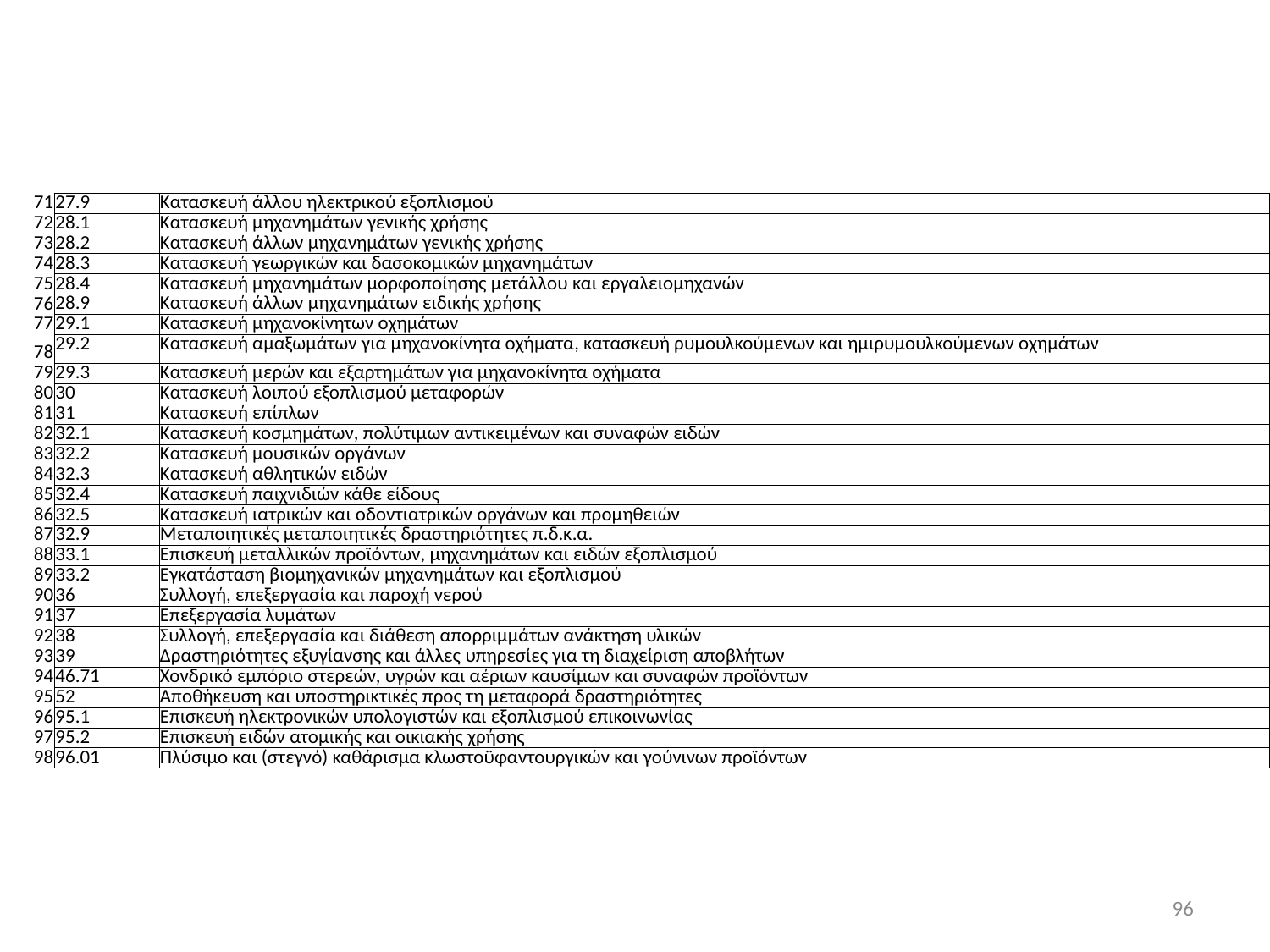

| 71 | 27.9 | Κατασκευή άλλου ηλεκτρικού εξοπλισμού |
| --- | --- | --- |
| 72 | 28.1 | Κατασκευή μηχανη­μάτων γενικής χρήσης |
| 73 | 28.2 | Κατασκευή άλλων μηχανημάτων γενικής χρήσης |
| 74 | 28.3 | Κατασκευή γεωργικών και δασοκομικών μηχανημάτων |
| 75 | 28.4 | Κατασκευή μηχανημάτων μορφοποίησης μετάλλου και εργαλειομηχανών |
| 76 | 28.9 | Κατασκευή άλλων μηχανημάτων ειδικής χρήσης |
| 77 | 29.1 | Κατασκευή μηχανοκίνητων οχημάτων |
| 78 | 29.2 | Κατασκευή αμαξωμάτων για μηχανοκίνητα οχήματα, κατασκευή ρυμουλκούμενων και ημιρυμουλκούμενων οχημάτων |
| 79 | 29.3 | Κατασκευή μερών και εξαρτημάτων για μηχανοκίνητα οχήματα |
| 80 | 30 | Κατασκευή λοιπού εξοπλισμού μεταφορών |
| 81 | 31 | Κατασκευή επίπλων |
| 82 | 32.1 | Κατασκευή κοσμημάτων, πολύτιμων αντικειμένων και συναφών ειδών |
| 83 | 32.2 | Κατασκευή μουσικών οργάνων |
| 84 | 32.3 | Κατασκευή αθλητικών ειδών |
| 85 | 32.4 | Κατασκευή παιχνιδιών κάθε είδους |
| 86 | 32.5 | Κατασκευή ιατρικών και οδοντιατρικών οργάνων και προμηθειών |
| 87 | 32.9 | Μεταποιητικές μεταποιητικές δραστηριότητες π.δ.κ.α. |
| 88 | 33.1 | Επισκευή μεταλλικών προϊόντων, μηχανημάτων και ειδών εξοπλισμού |
| 89 | 33.2 | Εγκατάσταση βιομηχανικών μηχανημάτων και εξοπλισμού |
| 90 | 36 | Συλλογή, επεξεργασία και παροχή νερού |
| 91 | 37 | Επεξεργασία λυμάτων |
| 92 | 38 | Συλλογή, επεξεργασία και διάθεση απορριμμάτων ανάκτηση υλικών |
| 93 | 39 | Δραστηριότητες εξυγίανσης και άλλες υπηρεσίες για τη διαχείριση αποβλήτων |
| 94 | 46.71 | Χονδρικό εμπόριο στερεών, υγρών και αέριων καυσίμων και συναφών προϊόντων |
| 95 | 52 | Αποθήκευση και υποστηρικτικές προς τη μεταφορά δραστηριότητες |
| 96 | 95.1 | Επισκευή ηλεκτρονικών υπολογιστών και εξοπλισμού επικοινωνίας |
| 97 | 95.2 | Επισκευή ειδών ατομικής και οικιακής χρήσης |
| 98 | 96.01 | Πλύσιμο και (στεγνό) καθάρισμα κλωστοϋφαντουργικών και γούνινων προϊόντων |
96